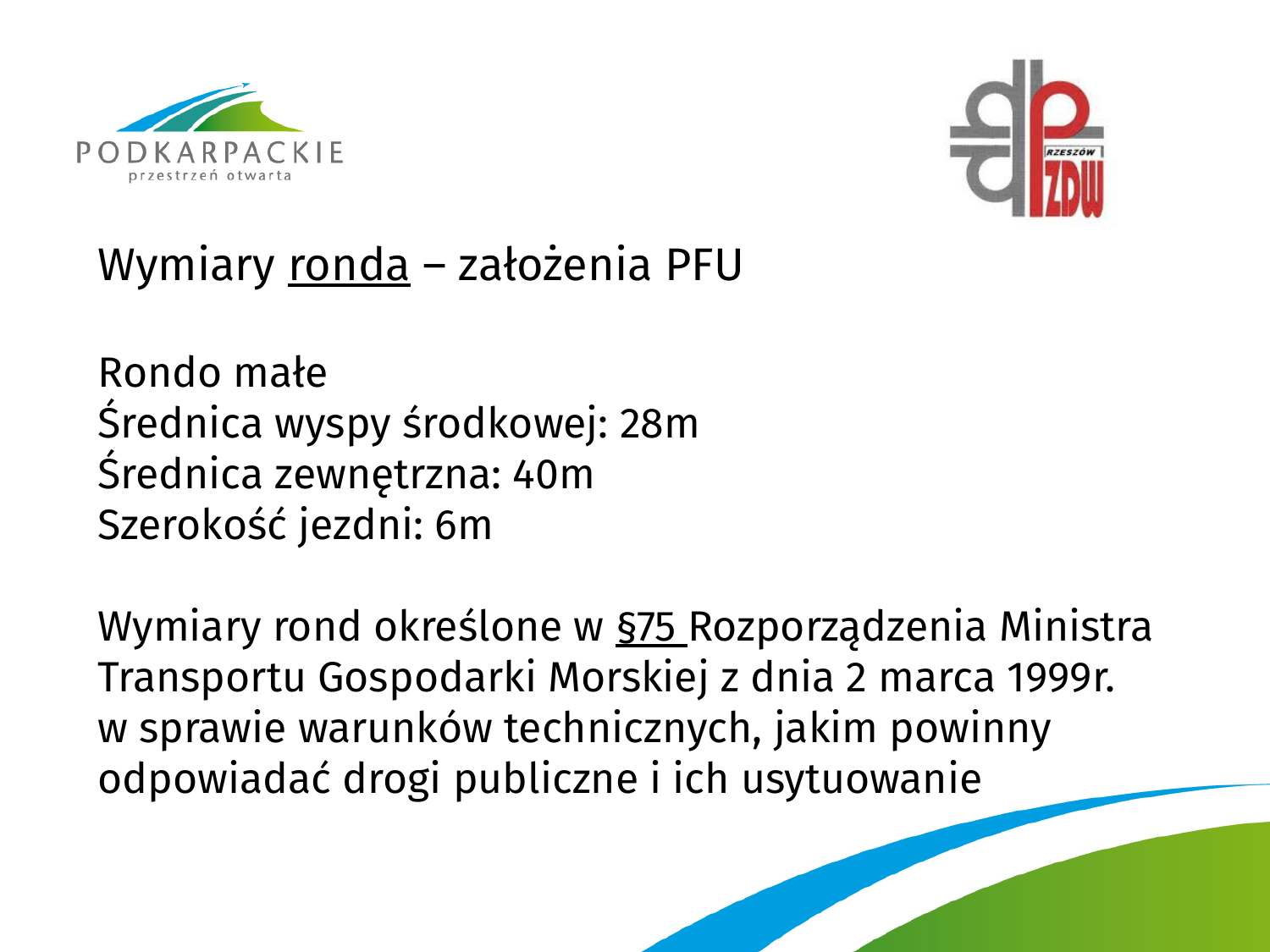

Wymiary ronda – założenia PFU

Rondo małe
Średnica wyspy środkowej: 28m
Średnica zewnętrzna: 40m
Szerokość jezdni: 6m

Wymiary rond określone w §75 Rozporządzenia Ministra Transportu Gospodarki Morskiej z dnia 2 marca 1999r.
w sprawie warunków technicznych, jakim powinny odpowiadać drogi publiczne i ich usytuowanie